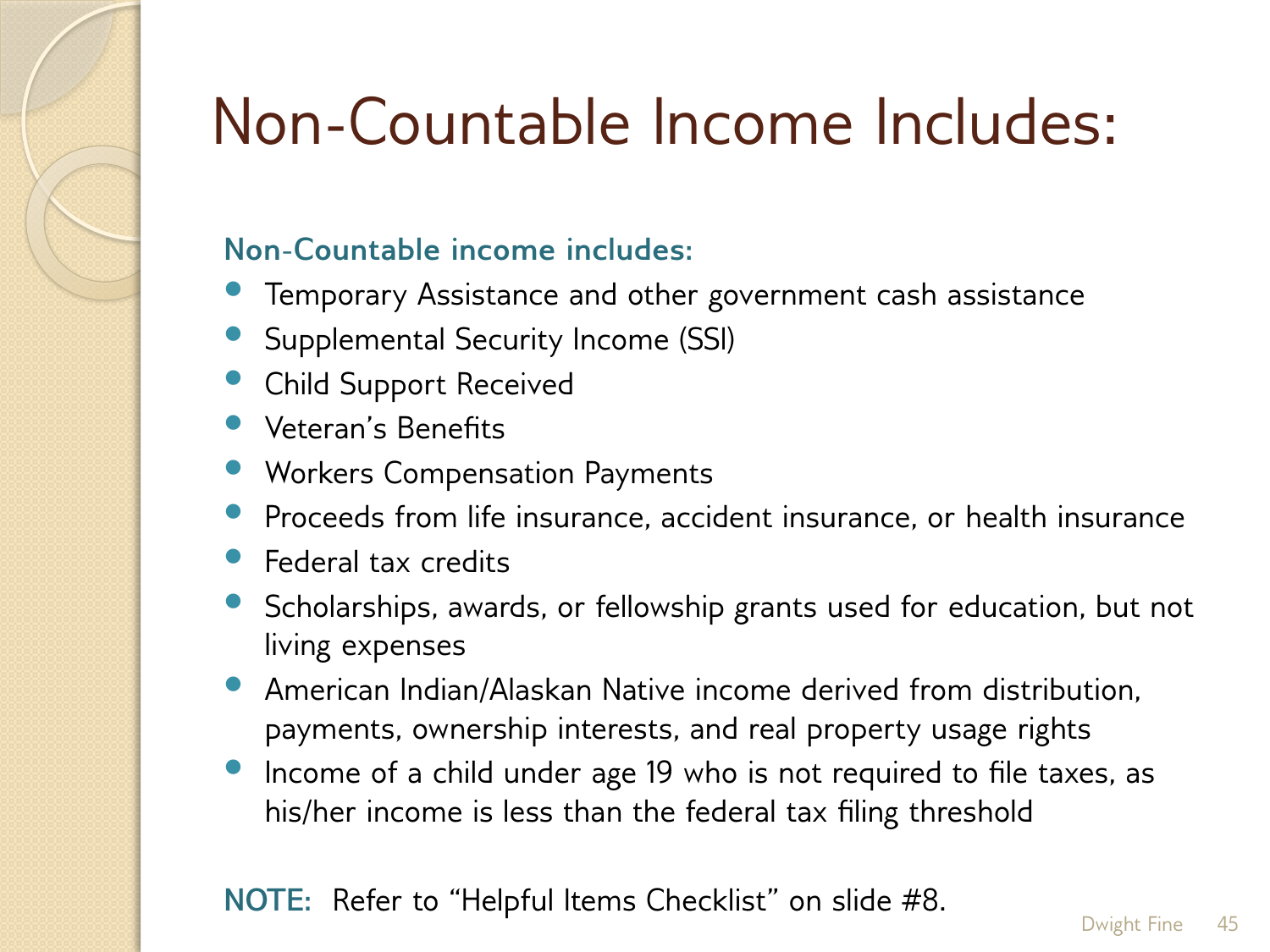

# Non-Countable Income Includes:
Non-Countable income includes:
Temporary Assistance and other government cash assistance
Supplemental Security Income (SSI)
Child Support Received
Veteran’s Benefits
Workers Compensation Payments
Proceeds from life insurance, accident insurance, or health insurance
Federal tax credits
Scholarships, awards, or fellowship grants used for education, but not living expenses
American Indian/Alaskan Native income derived from distribution, payments, ownership interests, and real property usage rights
Income of a child under age 19 who is not required to file taxes, as his/her income is less than the federal tax filing threshold

NOTE:  Refer to “Helpful Items Checklist” on slide #8.
Dwight Fine
45